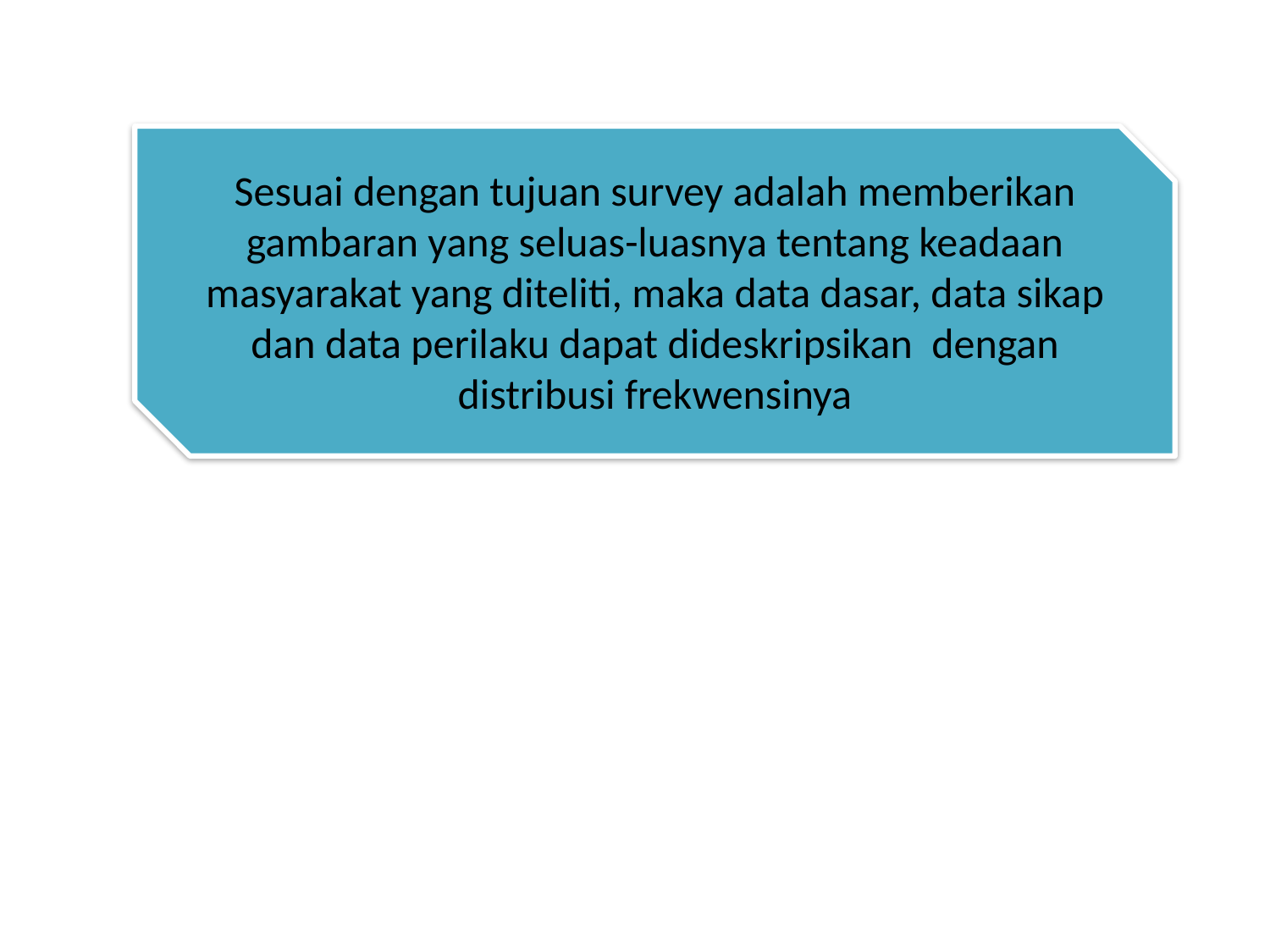

Sesuai dengan tujuan survey adalah memberikan gambaran yang seluas-luasnya tentang keadaan masyarakat yang diteliti, maka data dasar, data sikap dan data perilaku dapat dideskripsikan  dengan distribusi frekwensinya